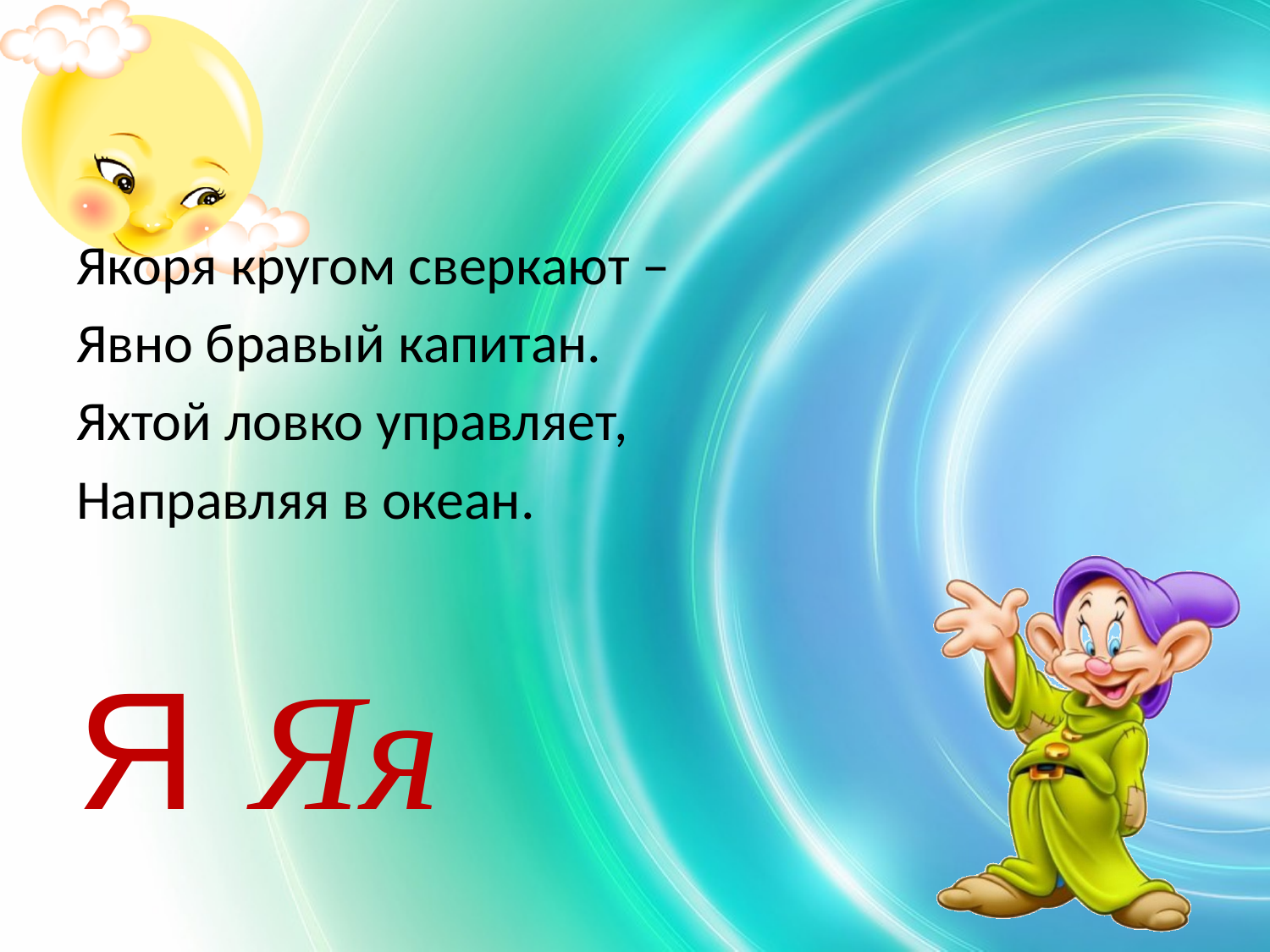

#
Якоря кругом сверкают –
Явно бравый капитан.
Яхтой ловко управляет,
Направляя в океан.

Я Яя